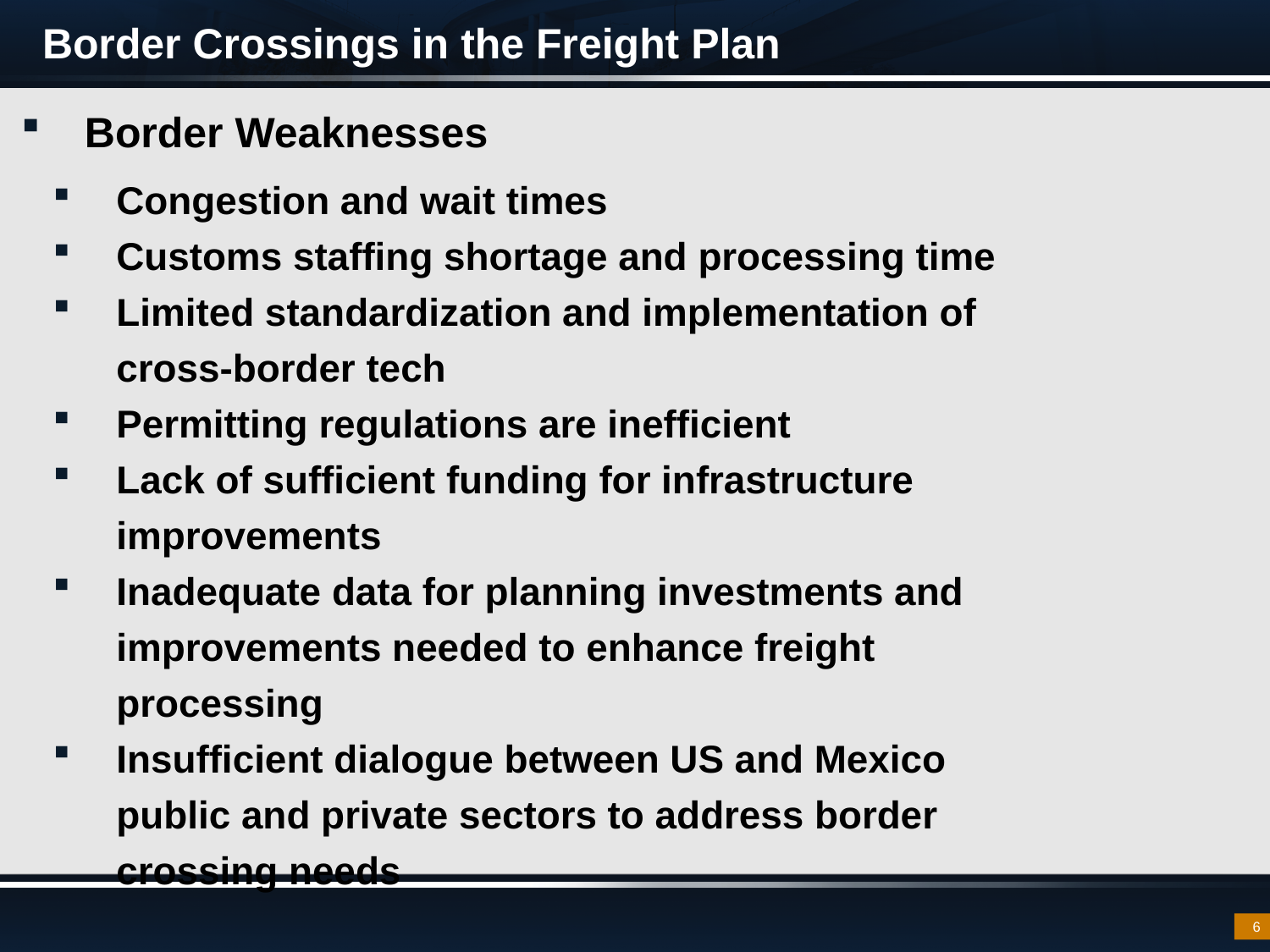

# Border Crossings in the Freight Plan
Border Weaknesses
Congestion and wait times
Customs staffing shortage and processing time
Limited standardization and implementation of cross-border tech
Permitting regulations are inefficient
Lack of sufficient funding for infrastructure improvements
Inadequate data for planning investments and improvements needed to enhance freight processing
Insufficient dialogue between US and Mexico public and private sectors to address border crossing needs
6